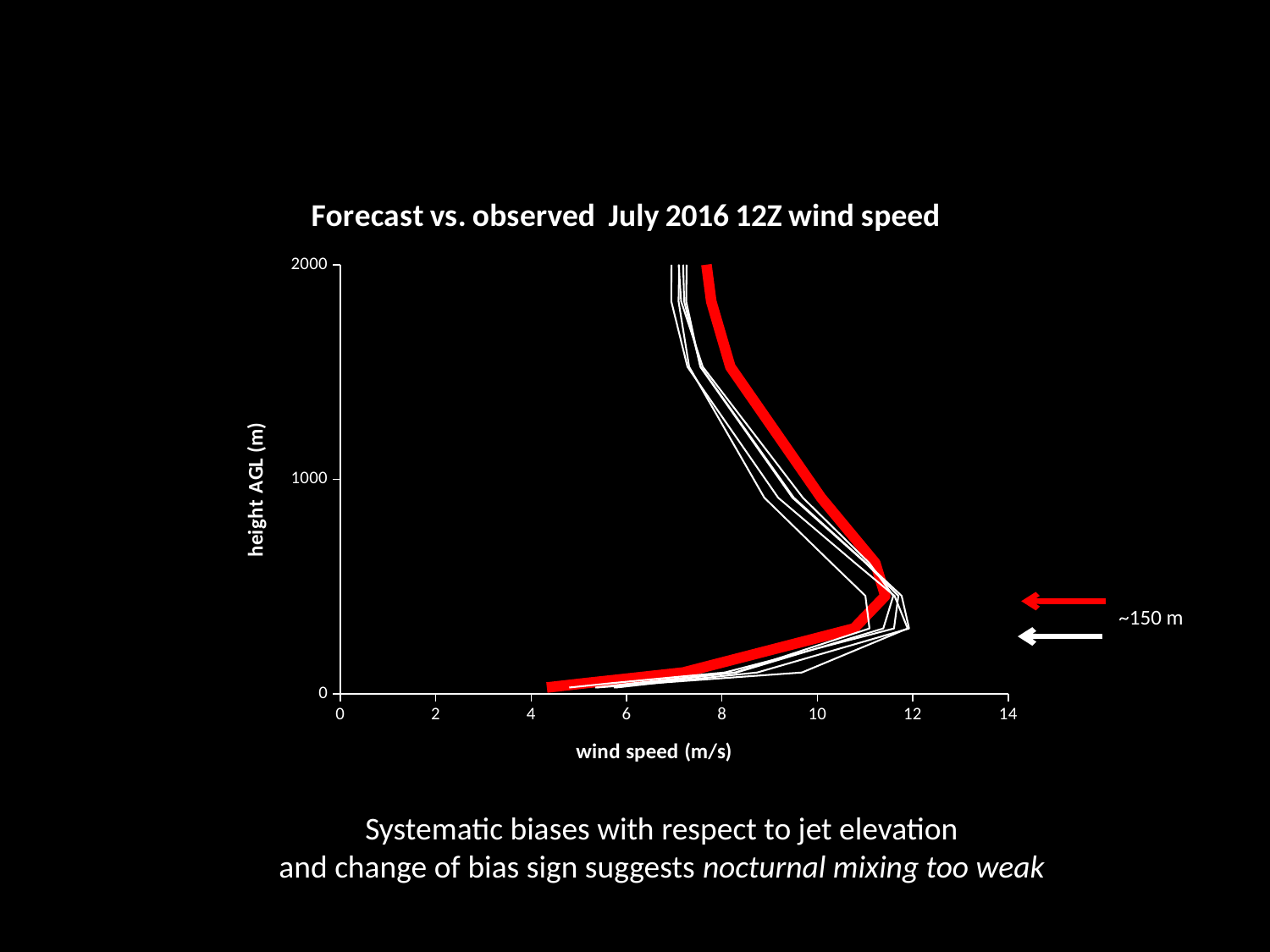

### Chart: Forecast vs. observed  July 2016 12Z wind speed

| Category | omeanw | fmeanw | fmeanw | fmeanw | fmeanw | fmeanw |
|---|---|---|---|---|---|---|
~150 m
Systematic biases with respect to jet elevation
and change of bias sign suggests nocturnal mixing too weak